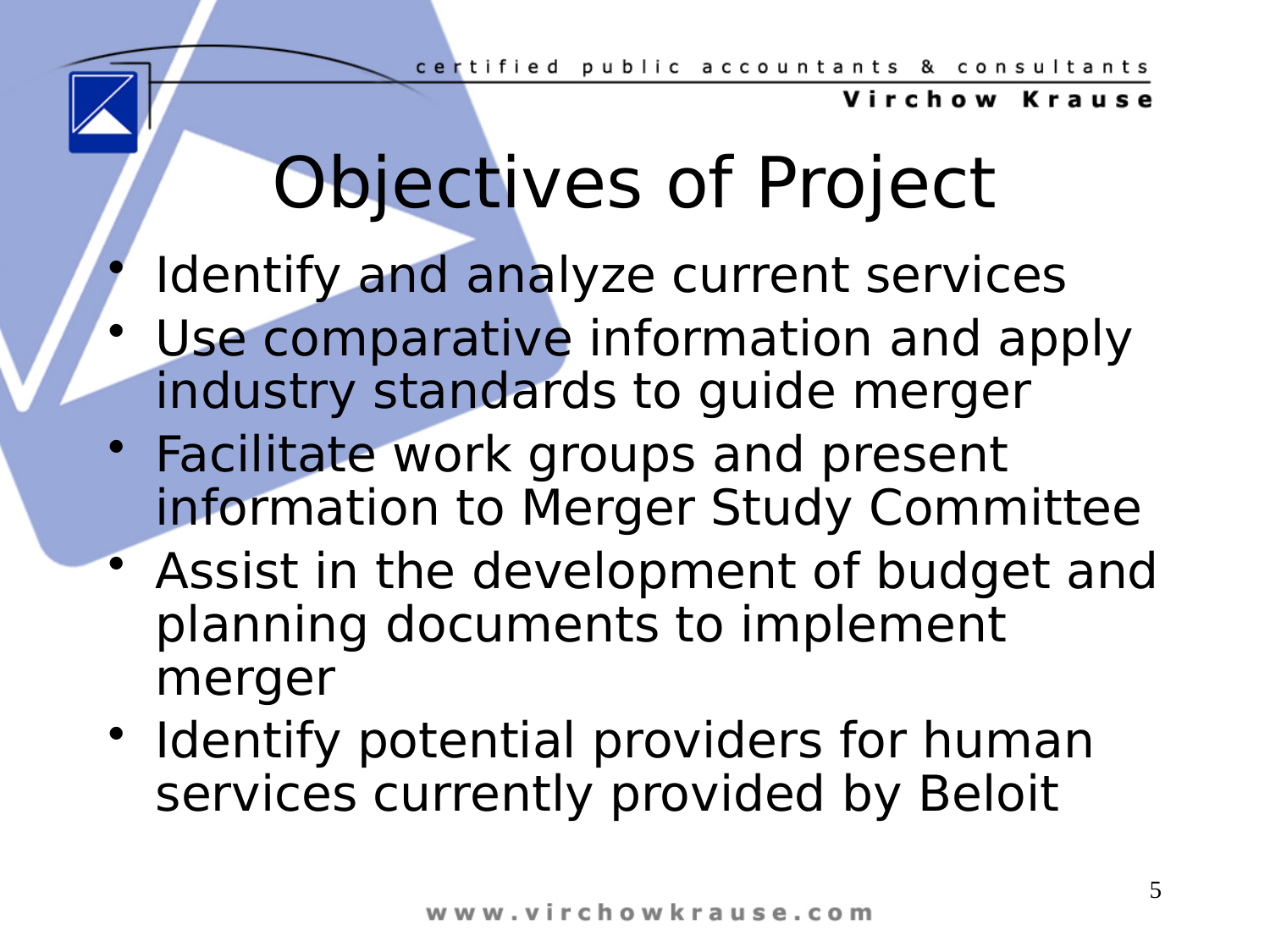

# Objectives of Project
Identify and analyze current services
Use comparative information and apply industry standards to guide merger
Facilitate work groups and present information to Merger Study Committee
Assist in the development of budget and planning documents to implement merger
Identify potential providers for human services currently provided by Beloit

5